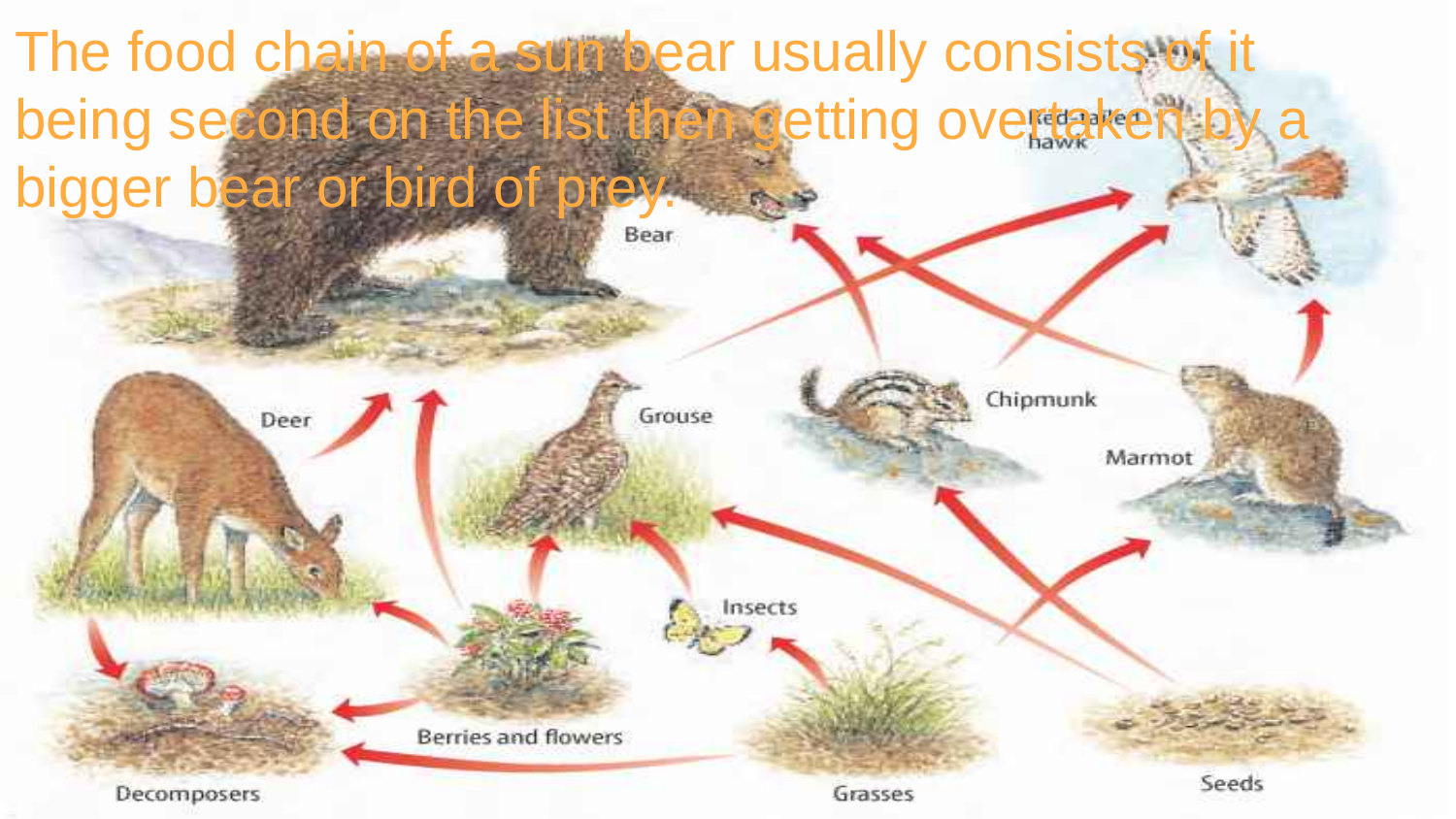

# The food chain of a sun bear usually consists of it being second on the list then getting overtaken by a bigger bear or bird of prey.